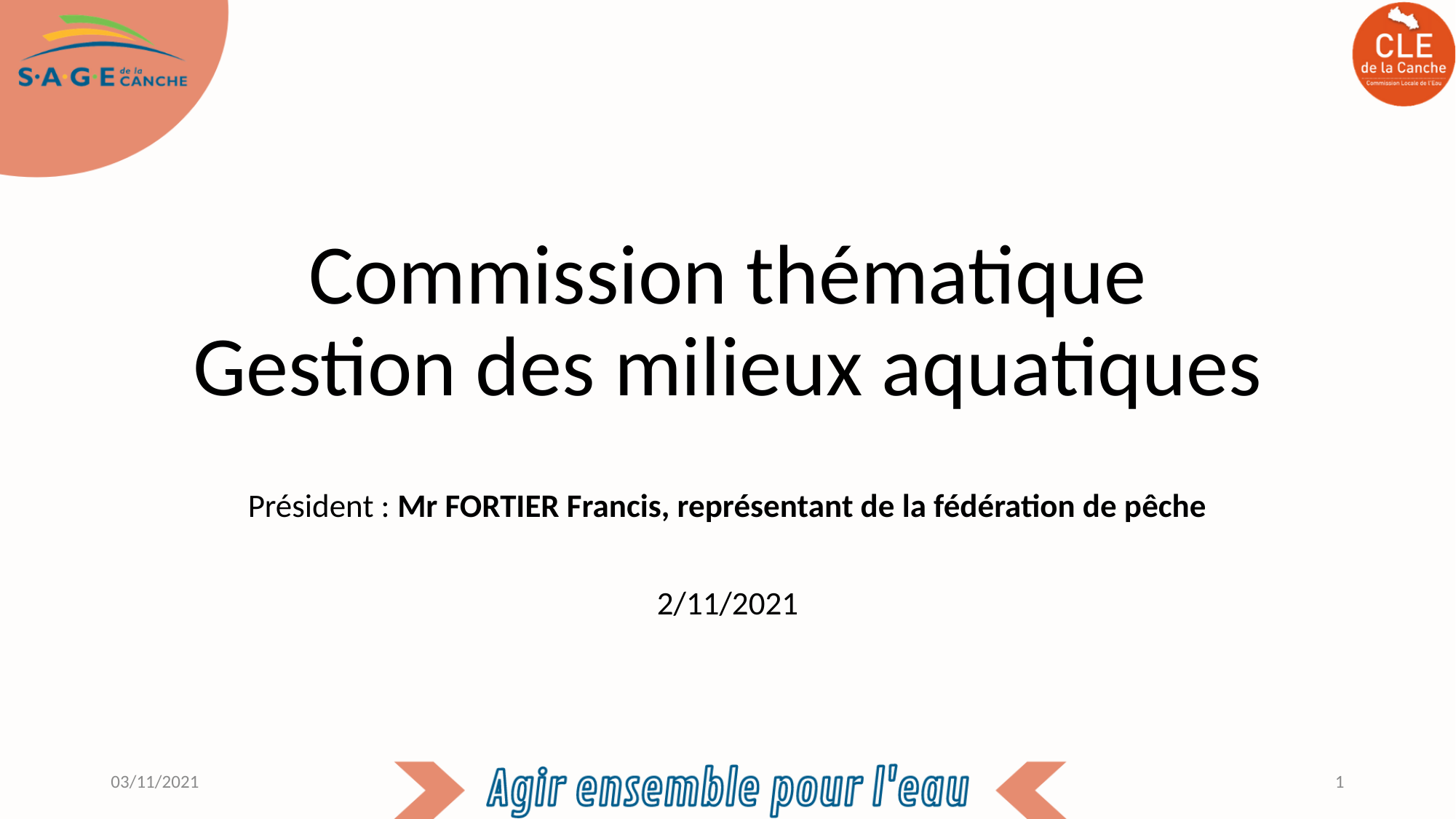

# Commission thématique Gestion des milieux aquatiques

Président : Mr FORTIER Francis, représentant de la fédération de pêche

2/11/2021
03/11/2021
1